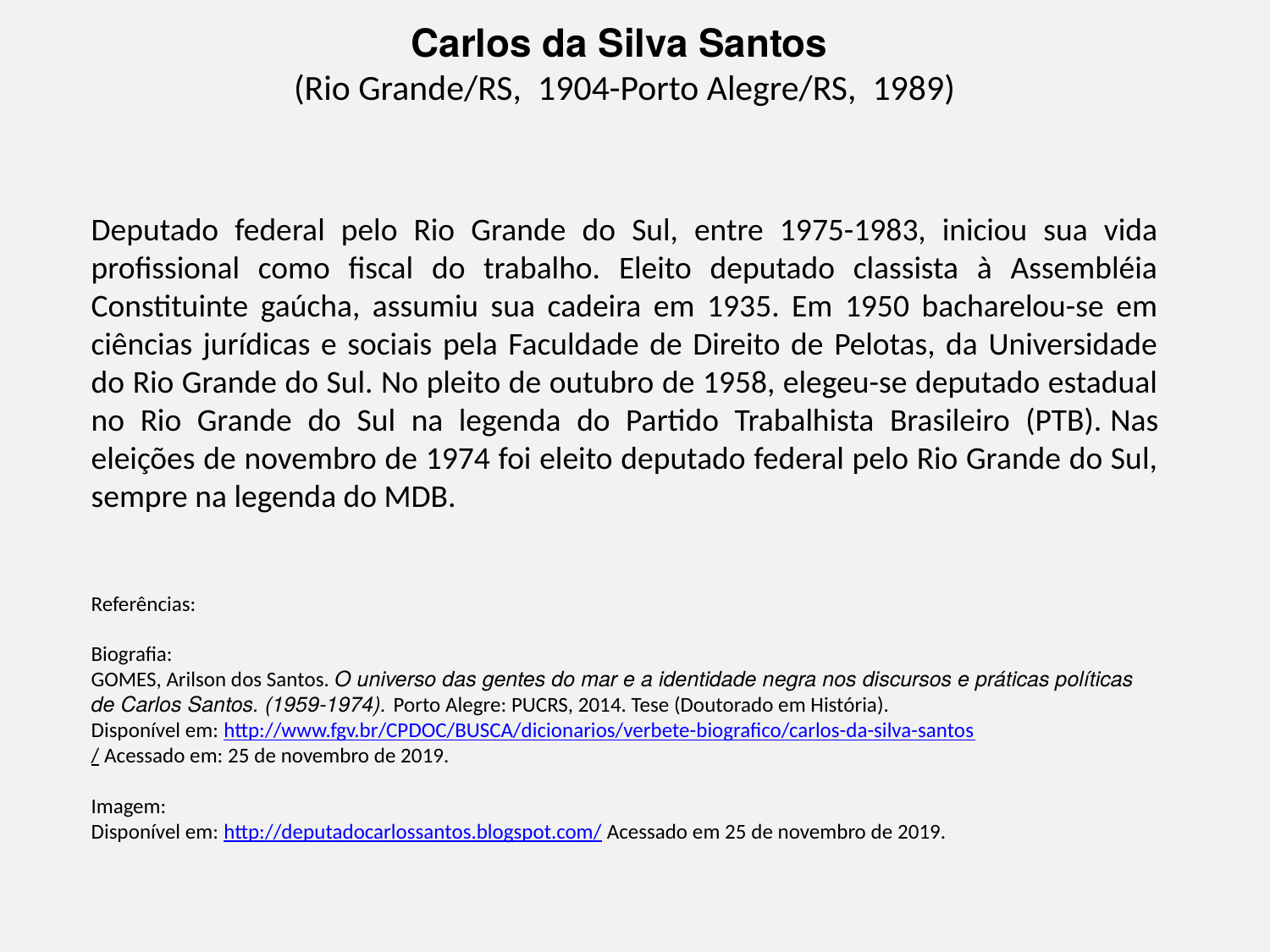

Carlos da Silva Santos
(Rio Grande/RS,  1904-Porto Alegre/RS,  1989)

Deputado federal pelo Rio Grande do Sul, entre 1975-1983, iniciou sua vida profissional como fiscal do trabalho. Eleito deputado classista à Assembléia Constituinte gaúcha, assumiu sua cadeira em 1935. Em 1950 bacharelou-se em ciências jurídicas e sociais pela Faculdade de Direito de Pelotas, da Universidade do Rio Grande do Sul. No pleito de outubro de 1958, elegeu-se deputado estadual no Rio Grande do Sul na legenda do Partido Trabalhista Brasileiro (PTB). Nas eleições de novembro de 1974 foi eleito deputado federal pelo Rio Grande do Sul, sempre na legenda do MDB.

Referências:

Biografia:
GOMES, Arilson dos Santos. O universo das gentes do mar e a identidade negra nos discursos e práticas políticas de Carlos Santos. (1959-1974). Porto Alegre: PUCRS, 2014. Tese (Doutorado em História).
Disponível em: http://www.fgv.br/CPDOC/BUSCA/dicionarios/verbete-biografico/carlos-da-silva-santos
/ Acessado em: 25 de novembro de 2019.

Imagem:
Disponível em: http://deputadocarlossantos.blogspot.com/ Acessado em 25 de novembro de 2019.